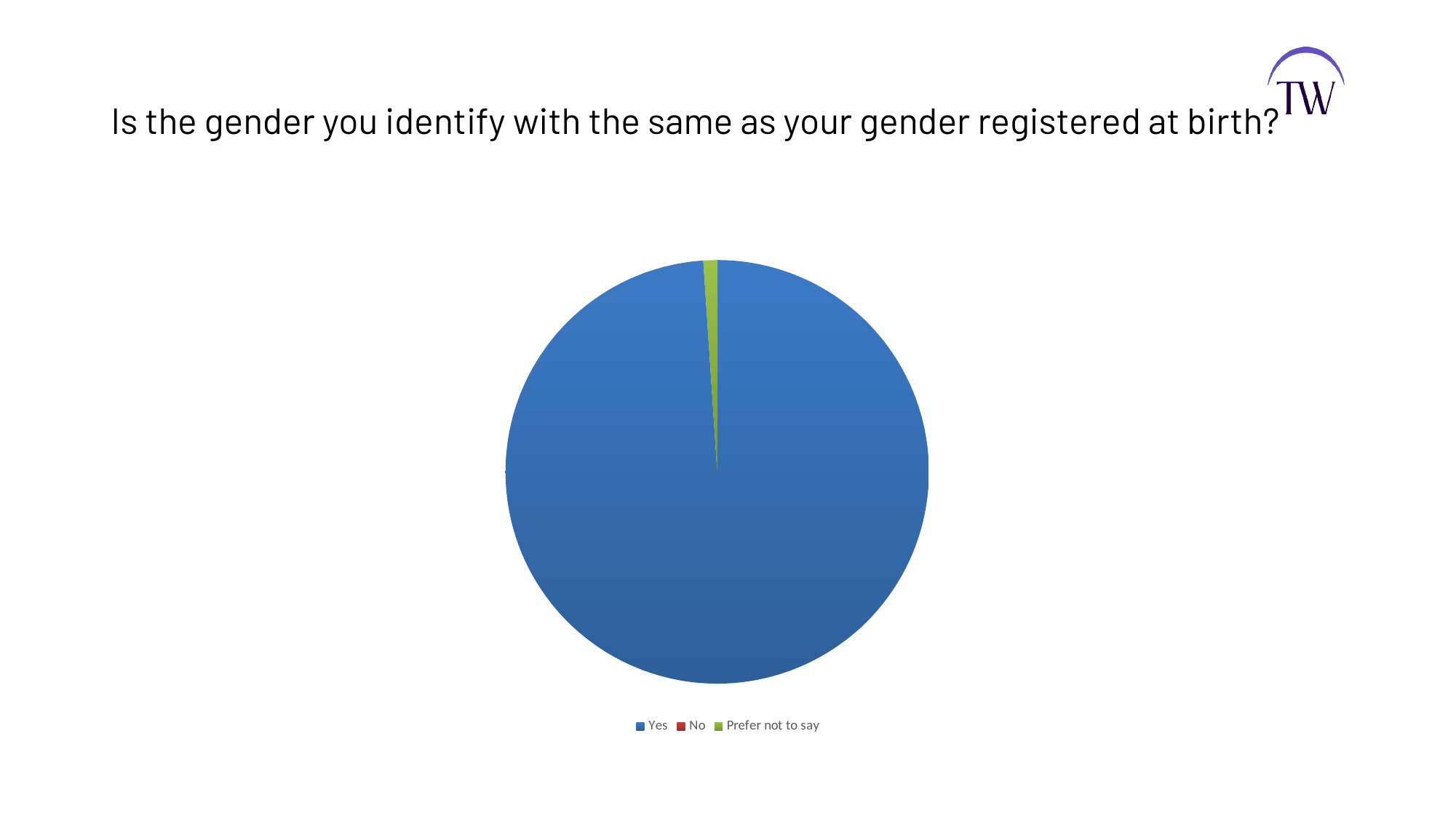

# Is the gender you identify with the same as your gender registered at birth?

### Chart

| Category |  |
|---|---|
| Yes | 0.9895 |
| No | 0.0 |
| Prefer not to say | 0.0105 |